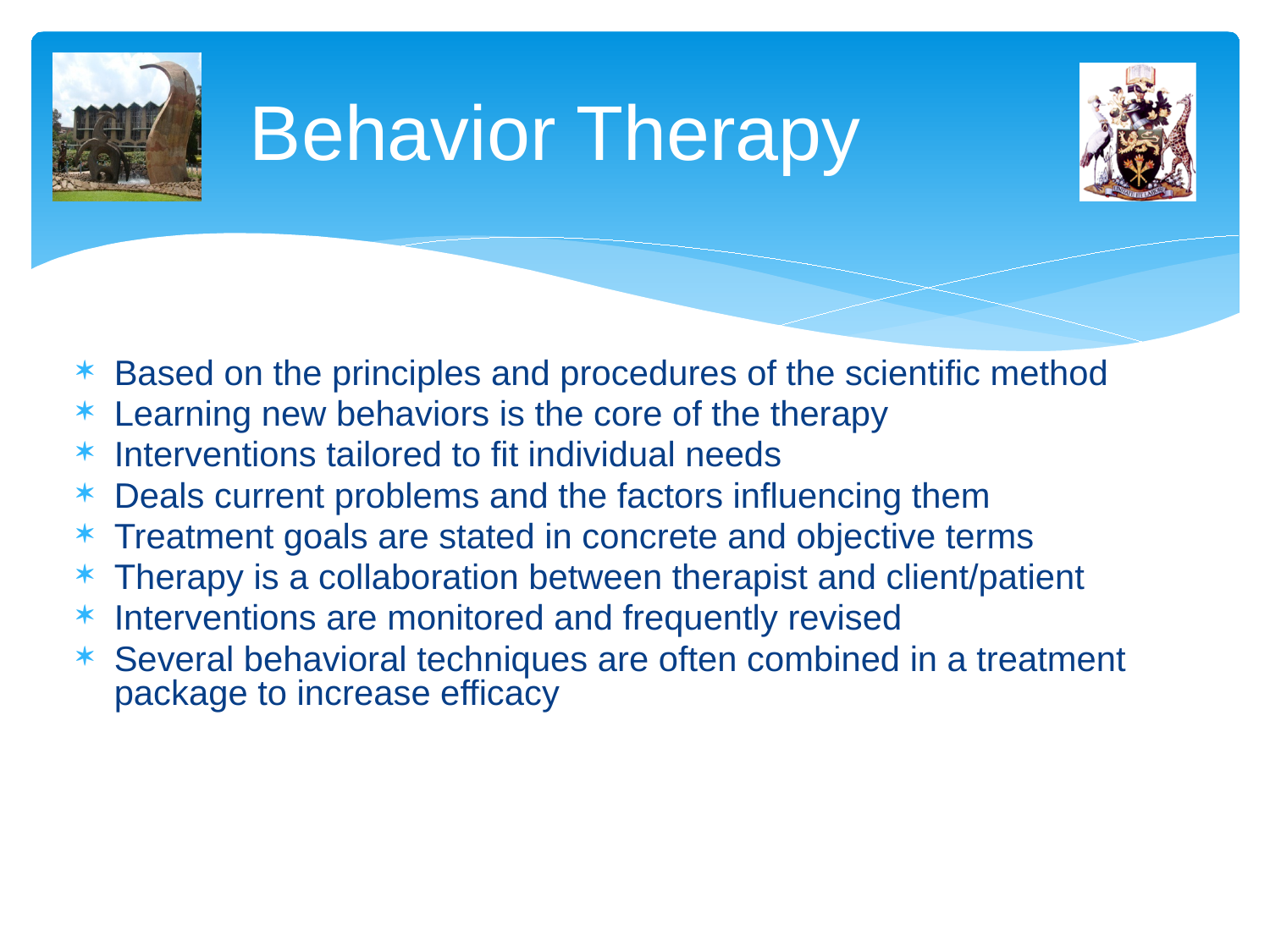

# Behavior Therapy

Based on the principles and procedures of the scientific method
Learning new behaviors is the core of the therapy
Interventions tailored to fit individual needs
Deals current problems and the factors influencing them
Treatment goals are stated in concrete and objective terms
Therapy is a collaboration between therapist and client/patient
Interventions are monitored and frequently revised
Several behavioral techniques are often combined in a treatment package to increase efficacy